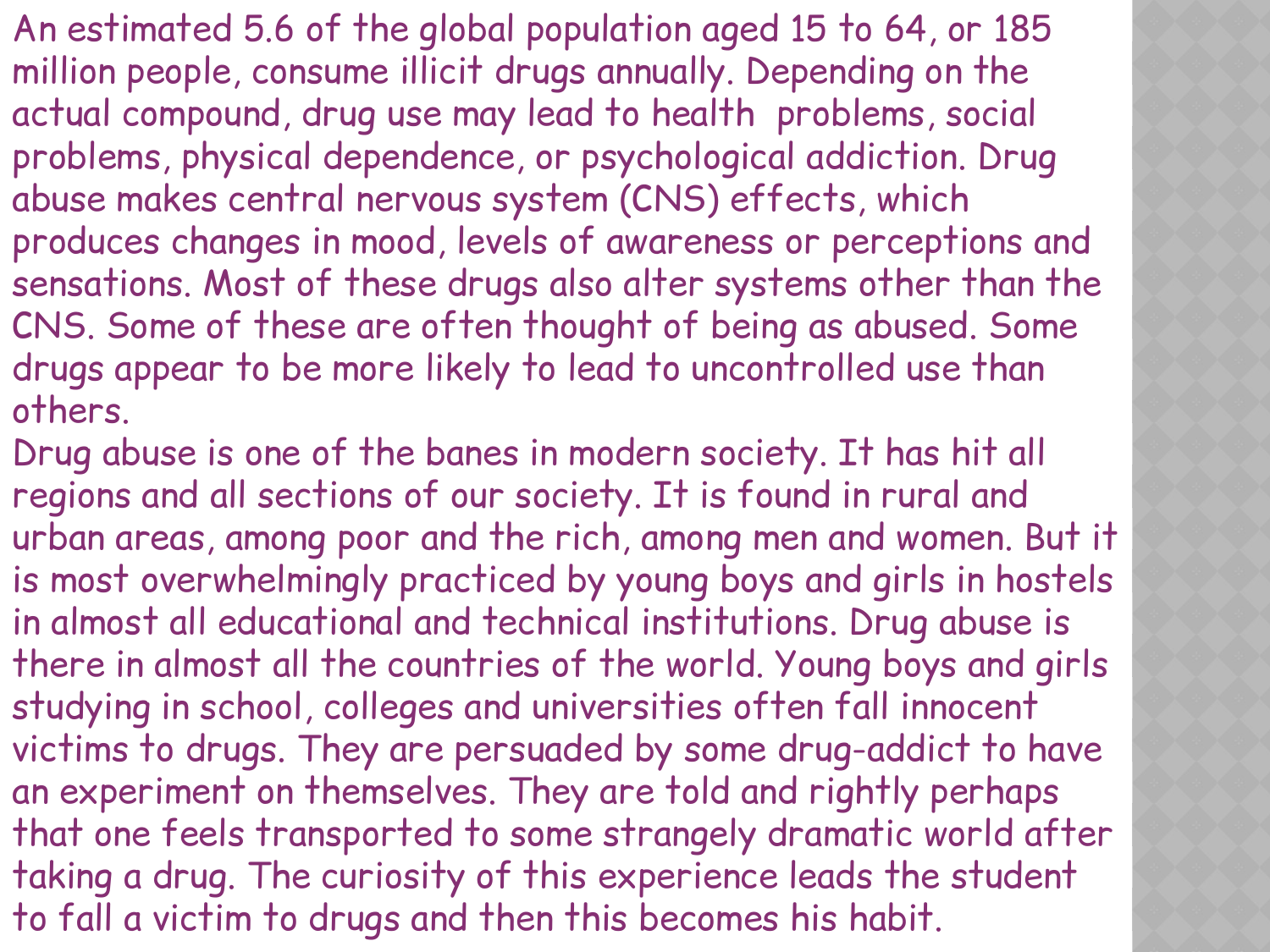

An estimated 5.6 of the global population aged 15 to 64, or 185 million people, consume illicit drugs annually. Depending on the actual compound, drug use may lead to health  problems, social problems, physical dependence, or psychological addiction. Drug abuse makes central nervous system (CNS) effects, which produces changes in mood, levels of awareness or perceptions and sensations. Most of these drugs also alter systems other than the CNS. Some of these are often thought of being as abused. Some drugs appear to be more likely to lead to uncontrolled use than others.
Drug abuse is one of the banes in modern society. It has hit all regions and all sections of our society. It is found in rural and urban areas, among poor and the rich, among men and women. But it is most overwhelmingly practiced by young boys and girls in hostels in almost all educational and technical institutions. Drug abuse is there in almost all the countries of the world. Young boys and girls studying in school, colleges and universities often fall innocent victims to drugs. They are persuaded by some drug-addict to have an experiment on themselves. They are told and rightly perhaps that one feels transported to some strangely dramatic world after taking a drug. The curiosity of this experience leads the student to fall a victim to drugs and then this becomes his habit.